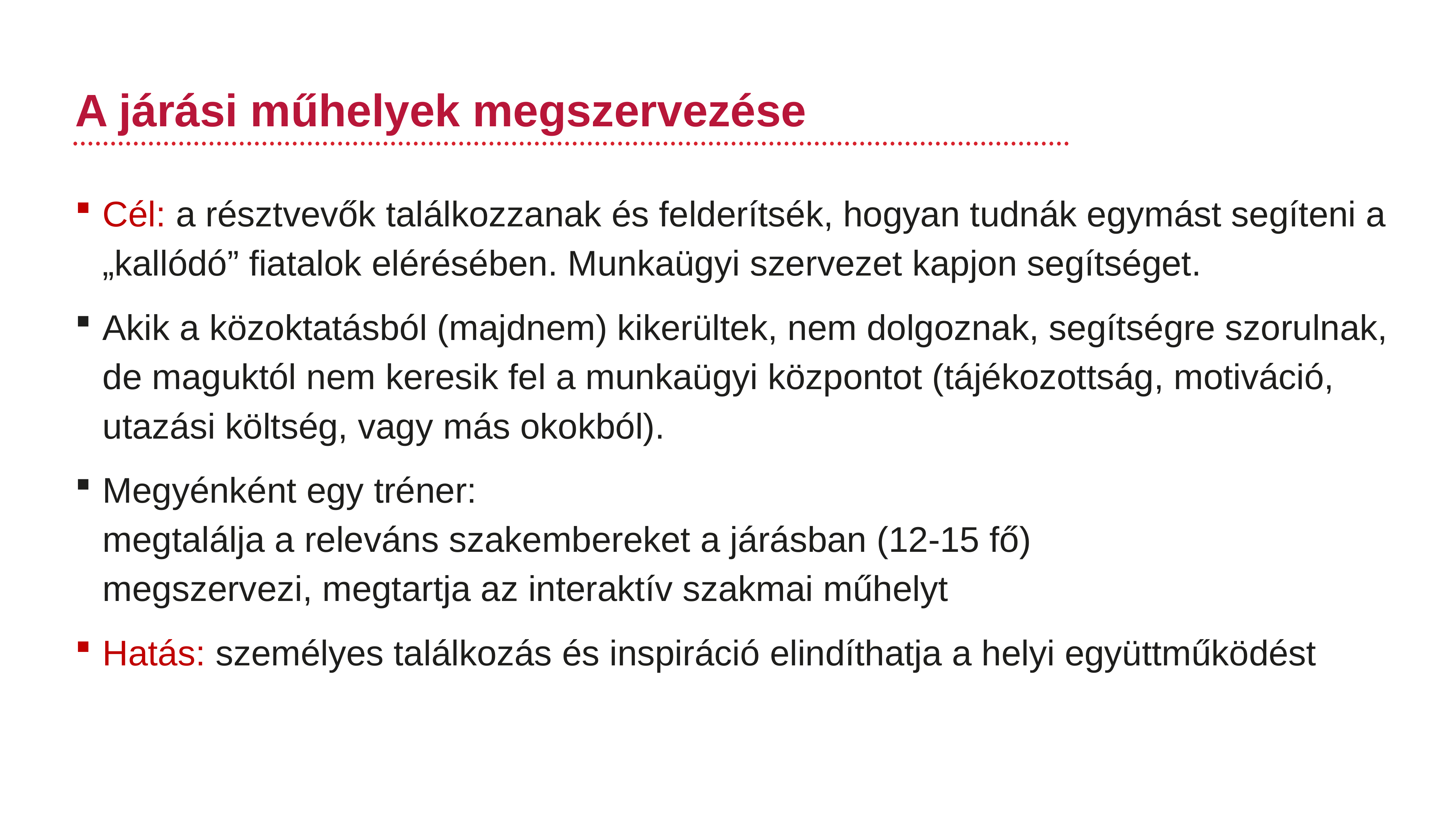

# A járási műhelyek megszervezése
Cél: a résztvevők találkozzanak és felderítsék, hogyan tudnák egymást segíteni a „kallódó” fiatalok elérésében. Munkaügyi szervezet kapjon segítséget.
Akik a közoktatásból (majdnem) kikerültek, nem dolgoznak, segítségre szorulnak, de maguktól nem keresik fel a munkaügyi központot (tájékozottság, motiváció, utazási költség, vagy más okokból).
Megyénként egy tréner:
megtalálja a releváns szakembereket a járásban (12-15 fő)
megszervezi, megtartja az interaktív szakmai műhelyt
Hatás: személyes találkozás és inspiráció elindíthatja a helyi együttműködést